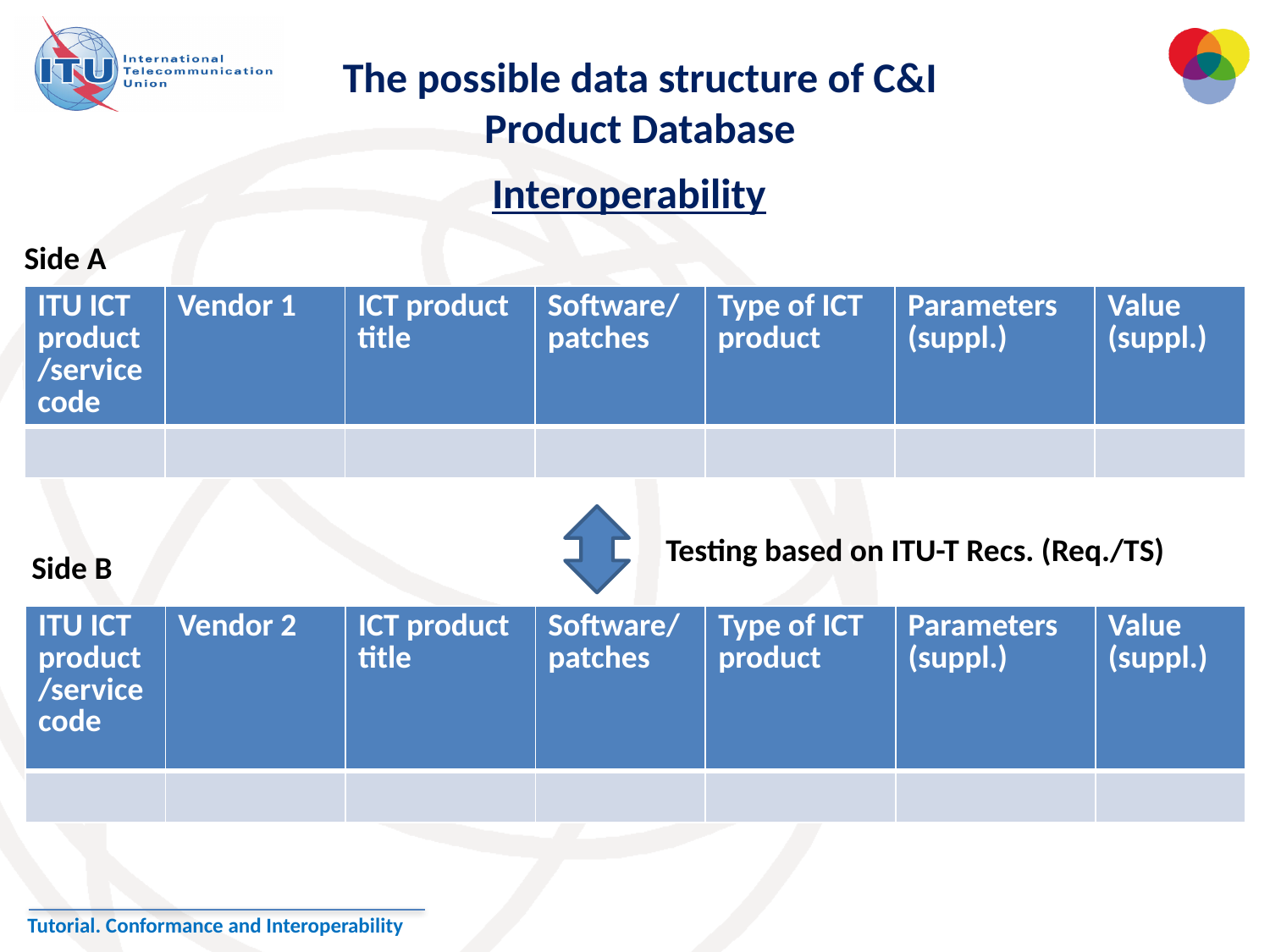

The possible data structure of C&I Product Database
Interoperability
Side A
| ITU ICT product/service code | Vendor 1 | ICT product title | Software/patches | Type of ICT product | Parameters (suppl.) | Value (suppl.) |
| --- | --- | --- | --- | --- | --- | --- |
|  |  |  |  |  |  |  |

Testing based on ITU-T Recs. (Req./TS)
Side B
| ITU ICT product/service code | Vendor 2 | ICT product title | Software/patches | Type of ICT product | Parameters (suppl.) | Value (suppl.) |
| --- | --- | --- | --- | --- | --- | --- |
|  |  |  |  |  |  |  |